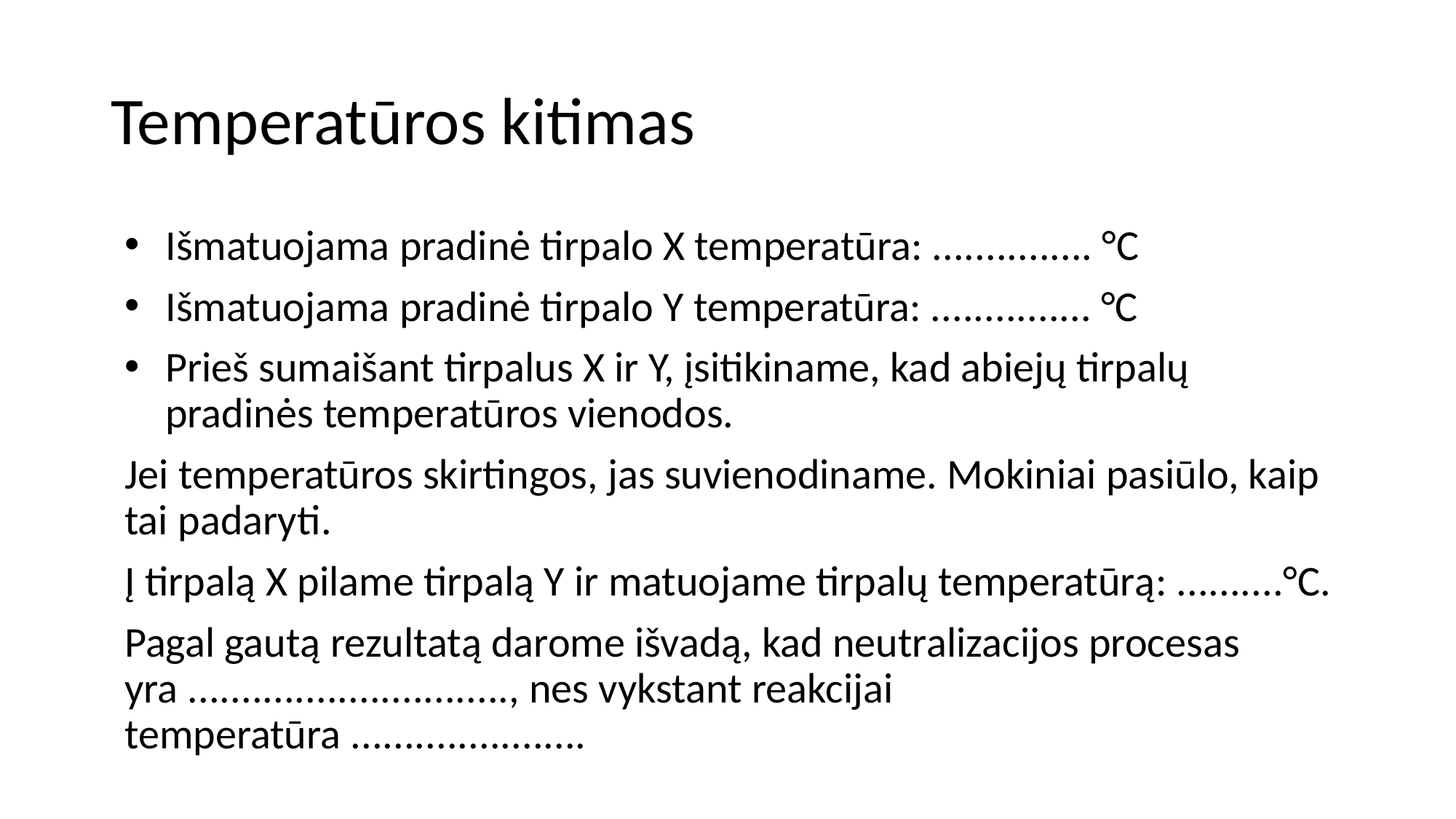

# Temperatūros kitimas
Išmatuojama pradinė tirpalo X temperatūra: ............... °C
Išmatuojama pradinė tirpalo Y temperatūra: ............... °C
Prieš sumaišant tirpalus X ir Y, įsitikiname, kad abiejų tirpalų pradinės temperatūros vienodos.
Jei temperatūros skirtingos, jas suvienodiname. Mokiniai pasiūlo, kaip tai padaryti.
Į tirpalą X pilame tirpalą Y ir matuojame tirpalų temperatūrą: ..........°C.
Pagal gautą rezultatą darome išvadą, kad neutralizacijos procesas yra .............................., nes vykstant reakcijai temperatūra ......................